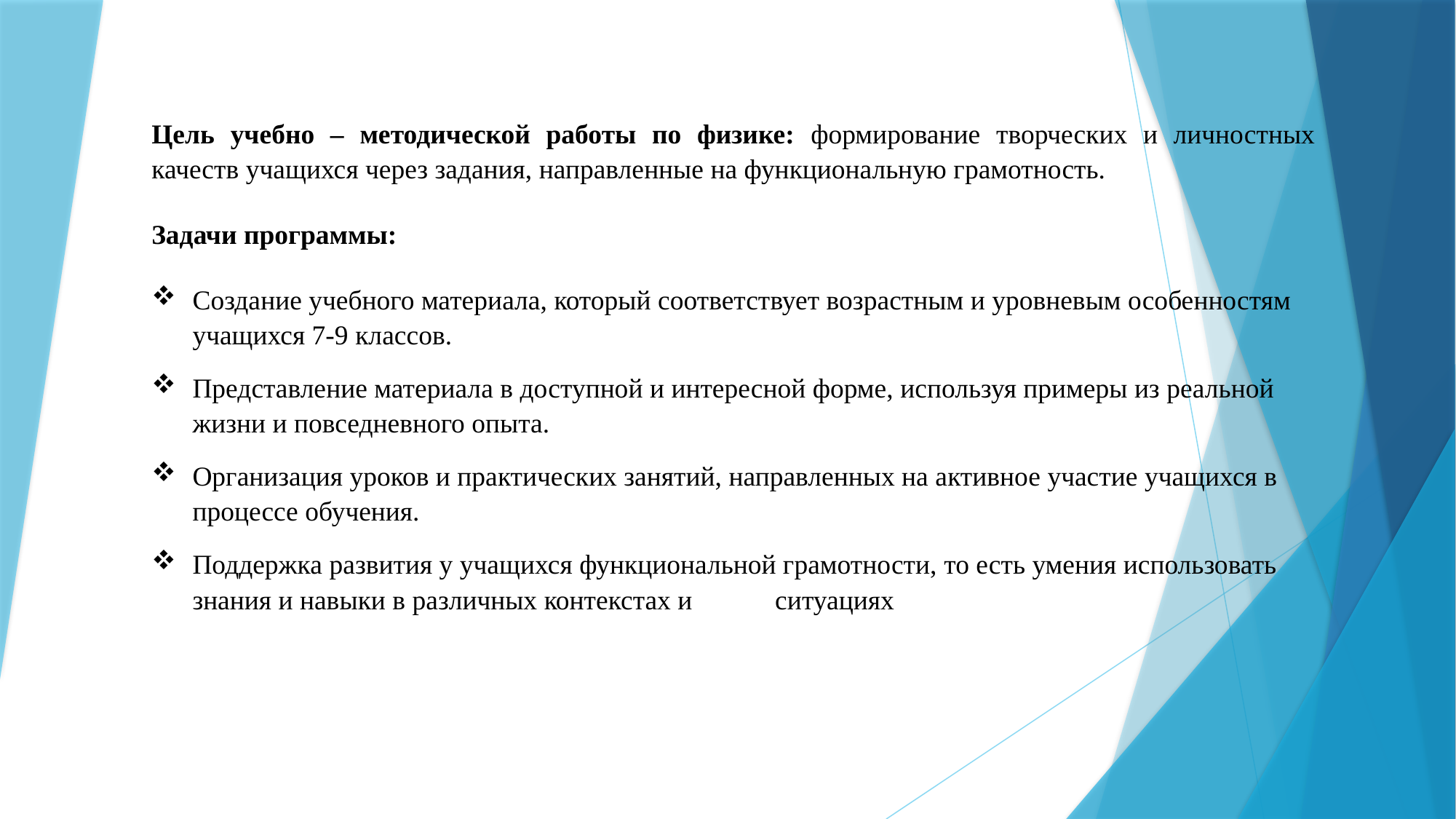

Цель учебно – методической работы по физике: формирование творческих и личностных качеств учащихся через задания, направленные на функциональную грамотность.
Задачи программы:
Создание учебного материала, который соответствует возрастным и уровневым особенностям учащихся 7-9 классов.
Представление материала в доступной и интересной форме, используя примеры из реальной жизни и повседневного опыта.
Организация уроков и практических занятий, направленных на активное участие учащихся в процессе обучения.
Поддержка развития у учащихся функциональной грамотности, то есть умения использовать знания и навыки в различных контекстах и            ситуациях